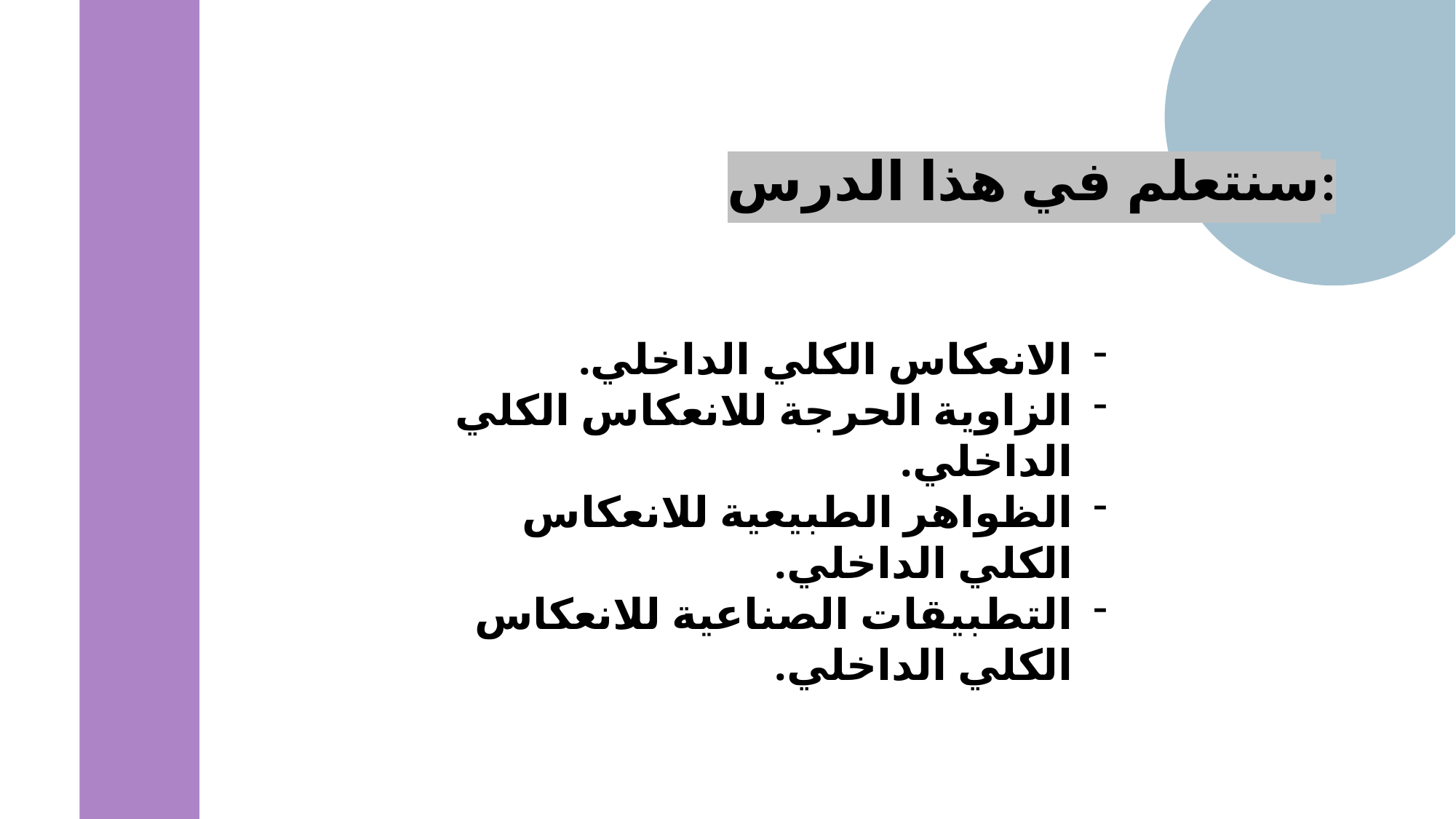

سنتعلم في هذا الدرس:
الانعكاس الكلي الداخلي.
الزاوية الحرجة للانعكاس الكلي الداخلي.
الظواهر الطبيعية للانعكاس الكلي الداخلي.
التطبيقات الصناعية للانعكاس الكلي الداخلي.